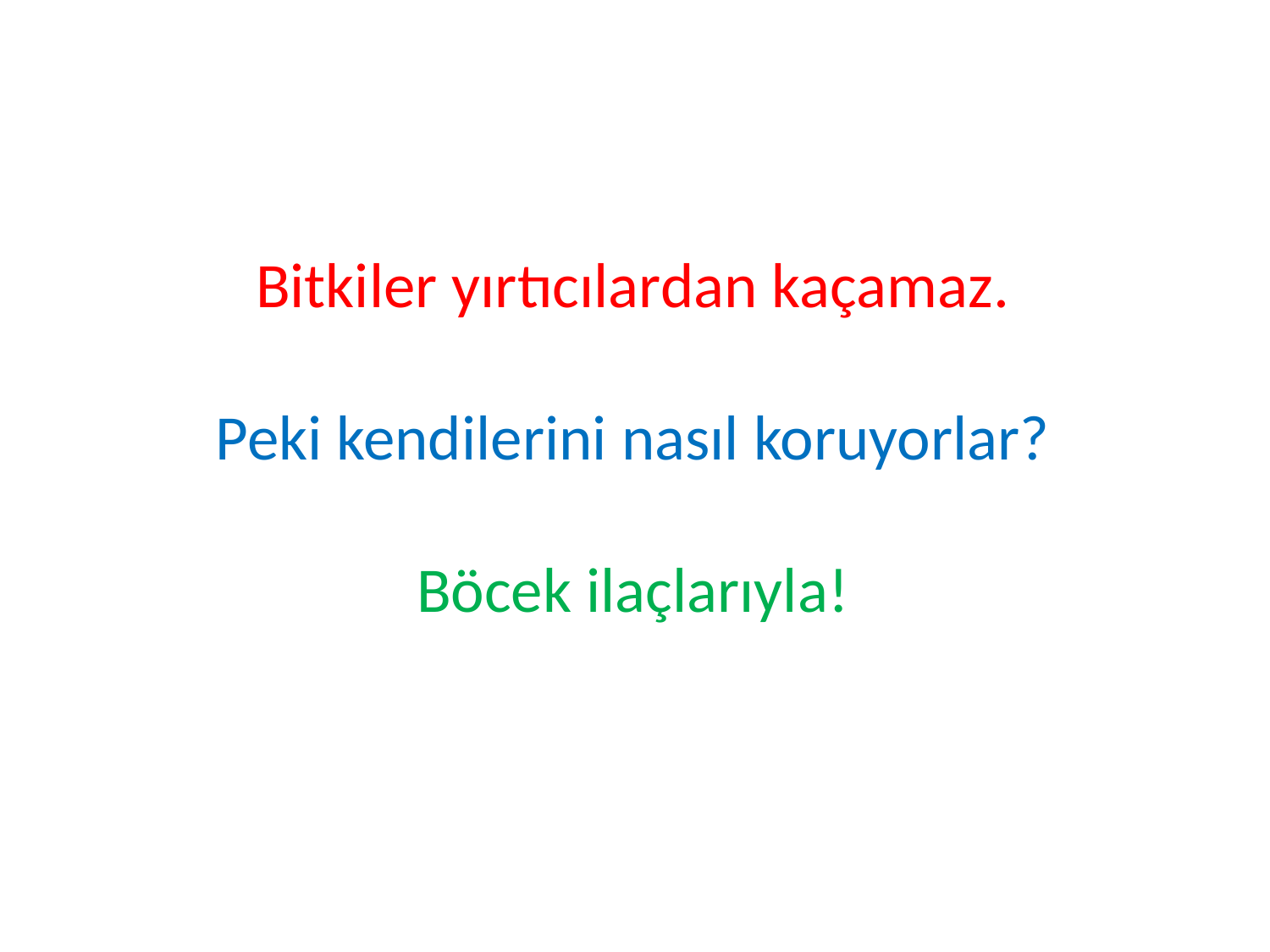

Bitkiler yırtıcılardan kaçamaz.

Peki kendilerini nasıl koruyorlar?

Böcek ilaçlarıyla!